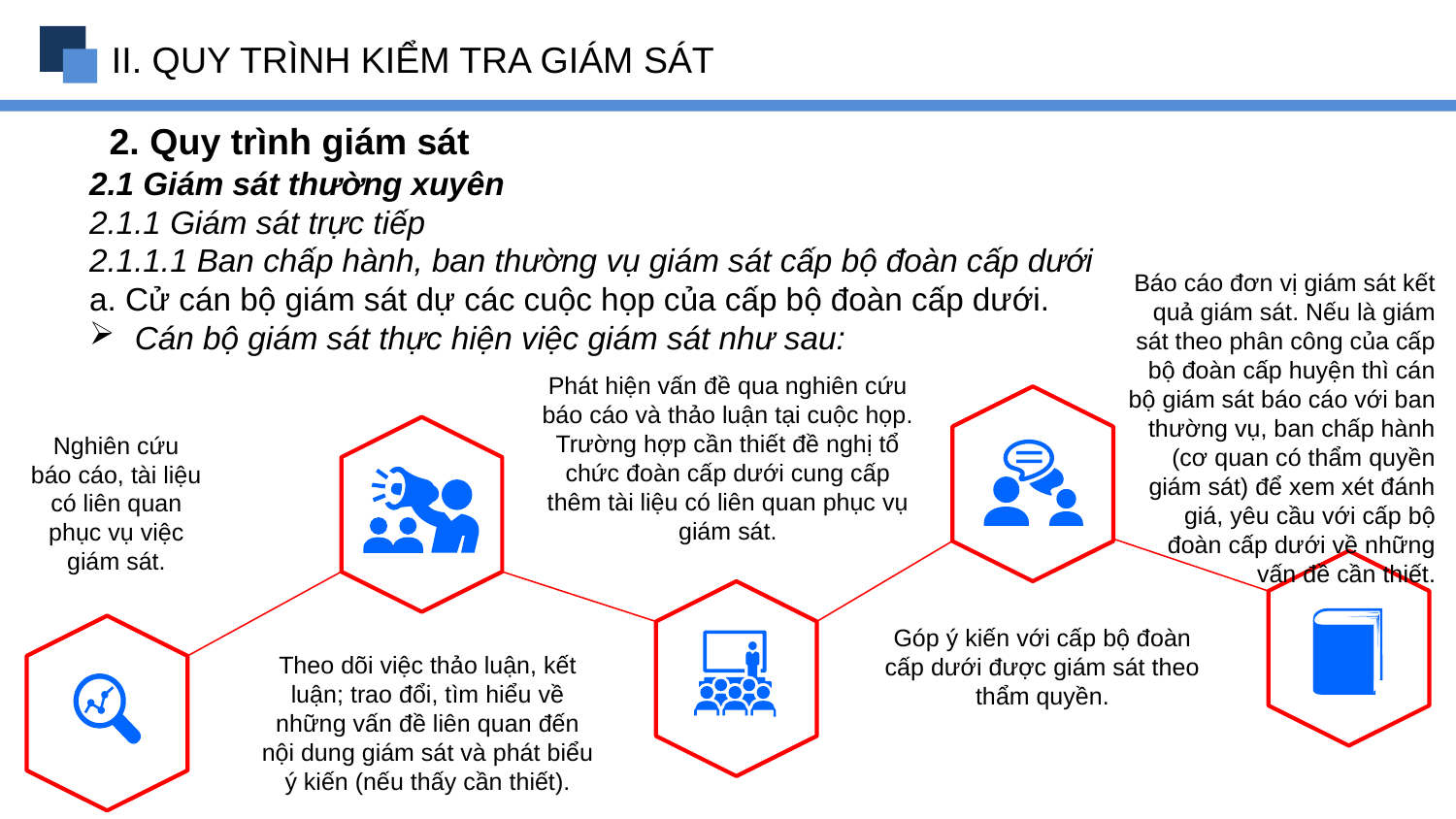

II. QUY TRÌNH KIỂM TRA GIÁM SÁT

2. Quy trình giám sát
2.1 Giám sát thường xuyên
2.1.1 Giám sát trực tiếp
2.1.1.1 Ban chấp hành, ban thường vụ giám sát cấp bộ đoàn cấp dưới
a. Cử cán bộ giám sát dự các cuộc họp của cấp bộ đoàn cấp dưới.
Cán bộ giám sát thực hiện việc giám sát như sau:

Báo cáo đơn vị giám sát kết quả giám sát. Nếu là giám sát theo phân công của cấp bộ đoàn cấp huyện thì cán bộ giám sát báo cáo với ban thường vụ, ban chấp hành (cơ quan có thẩm quyền giám sát) để xem xét đánh giá, yêu cầu với cấp bộ đoàn cấp dưới về những vấn đề cần thiết.
Phát hiện vấn đề qua nghiên cứu báo cáo và thảo luận tại cuộc họp. Trường hợp cần thiết đề nghị tổ chức đoàn cấp dưới cung cấp thêm tài liệu có liên quan phục vụ giám sát.

Nghiên cứu báo cáo, tài liệu có liên quan phục vụ việc giám sát.

Góp ý kiến với cấp bộ đoàn cấp dưới được giám sát theo thẩm quyền.

Theo dõi việc thảo luận, kết luận; trao đổi, tìm hiểu về những vấn đề liên quan đến nội dung giám sát và phát biểu ý kiến (nếu thấy cần thiết).